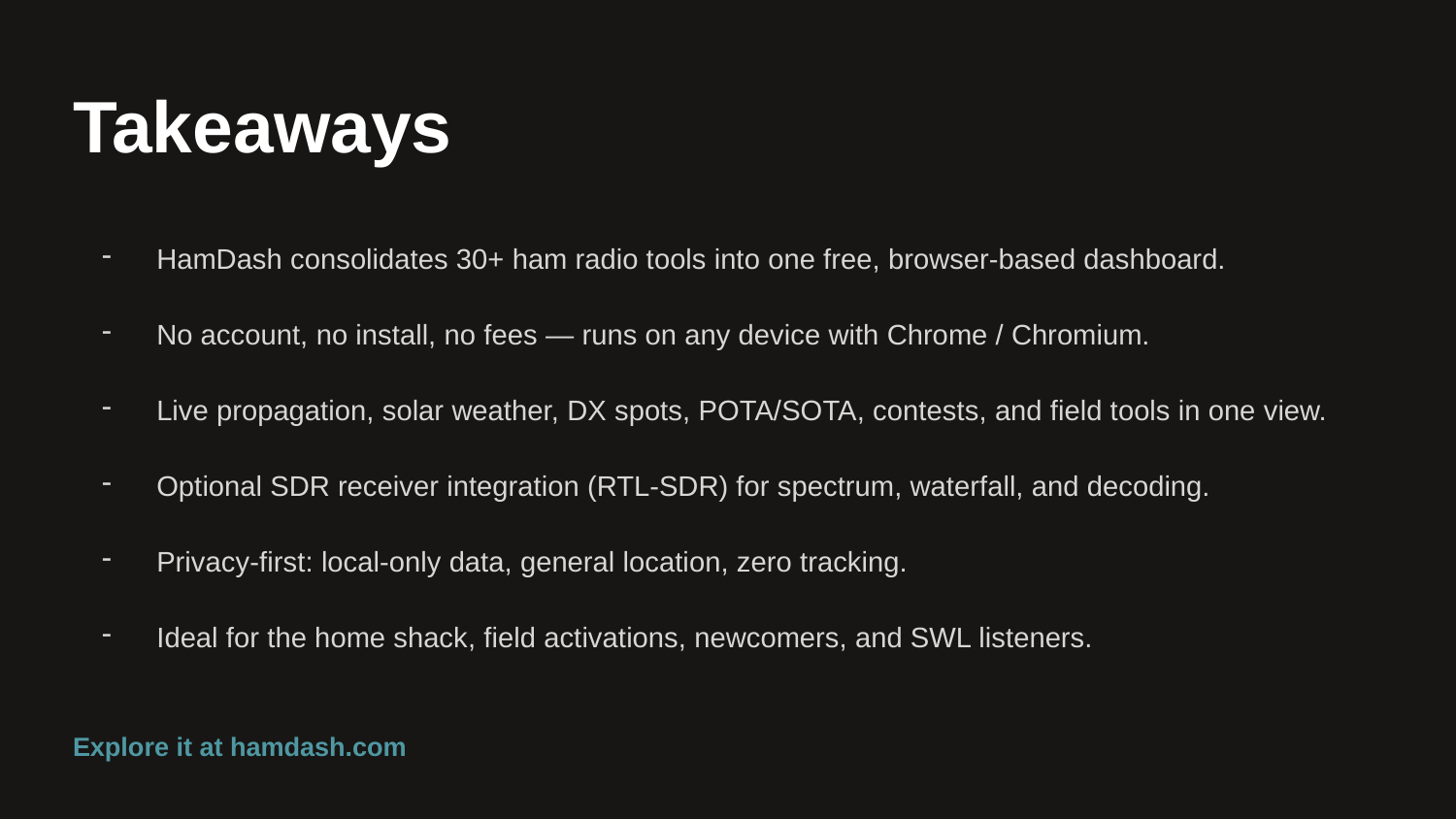

Takeaways
HamDash consolidates 30+ ham radio tools into one free, browser-based dashboard.
No account, no install, no fees — runs on any device with Chrome / Chromium.
Live propagation, solar weather, DX spots, POTA/SOTA, contests, and field tools in one view.
Optional SDR receiver integration (RTL-SDR) for spectrum, waterfall, and decoding.
Privacy-first: local-only data, general location, zero tracking.
Ideal for the home shack, field activations, newcomers, and SWL listeners.
Explore it at hamdash.com